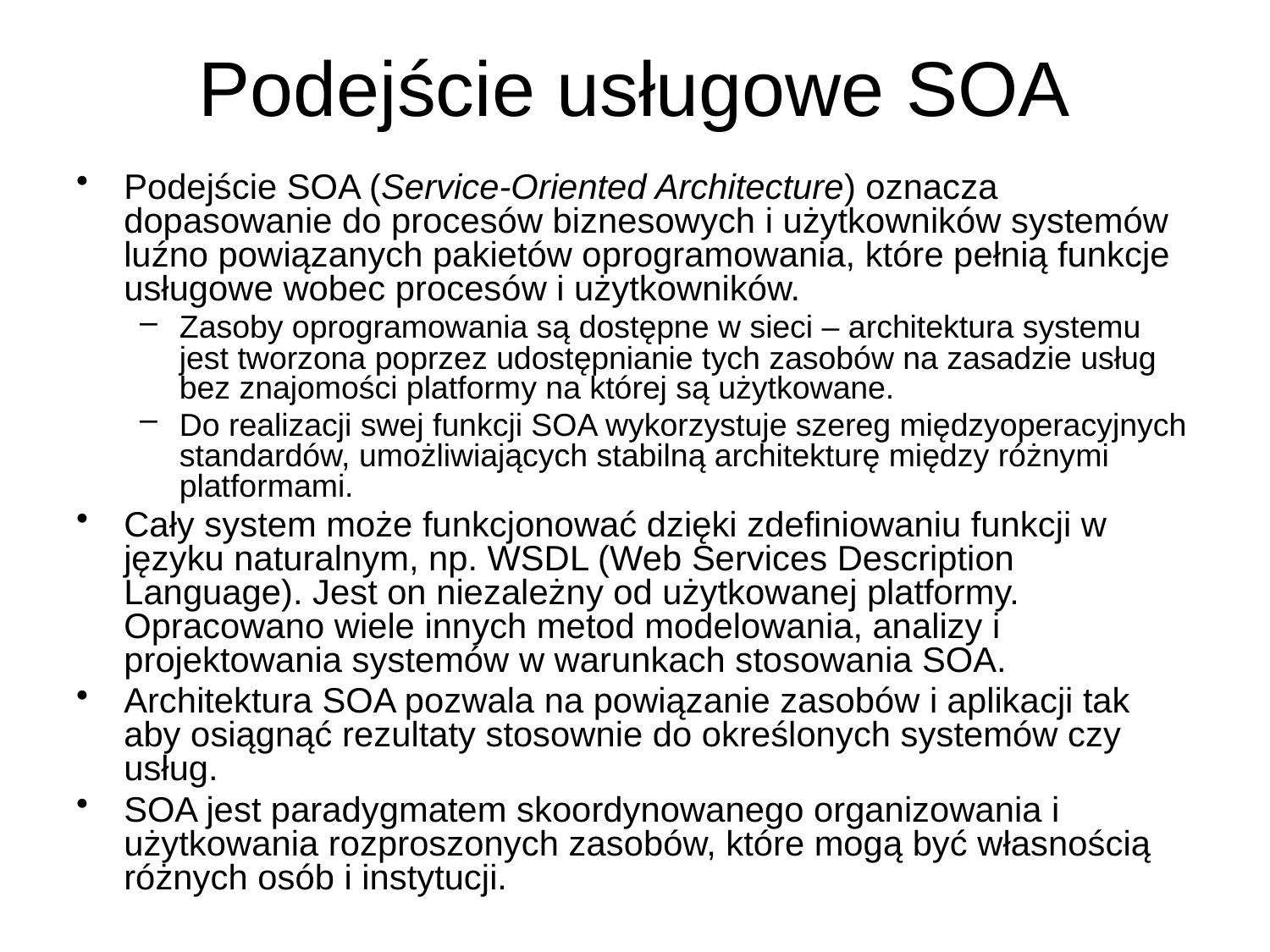

# Podejście usługowe SOA
Podejście SOA (Service-Oriented Architecture) oznacza dopasowanie do procesów biznesowych i użytkowników systemów luźno powiązanych pakietów oprogramowania, które pełnią funkcje usługowe wobec procesów i użytkowników.
Zasoby oprogramowania są dostępne w sieci – architektura systemu jest tworzona poprzez udostępnianie tych zasobów na zasadzie usług bez znajomości platformy na której są użytkowane.
Do realizacji swej funkcji SOA wykorzystuje szereg międzyoperacyjnych standardów, umożliwiających stabilną architekturę między różnymi platformami.
Cały system może funkcjonować dzięki zdefiniowaniu funkcji w języku naturalnym, np. WSDL (Web Services Description Language). Jest on niezależny od użytkowanej platformy. Opracowano wiele innych metod modelowania, analizy i projektowania systemów w warunkach stosowania SOA.
Architektura SOA pozwala na powiązanie zasobów i aplikacji tak aby osiągnąć rezultaty stosownie do określonych systemów czy usług.
SOA jest paradygmatem skoordynowanego organizowania i użytkowania rozproszonych zasobów, które mogą być własnością różnych osób i instytucji.